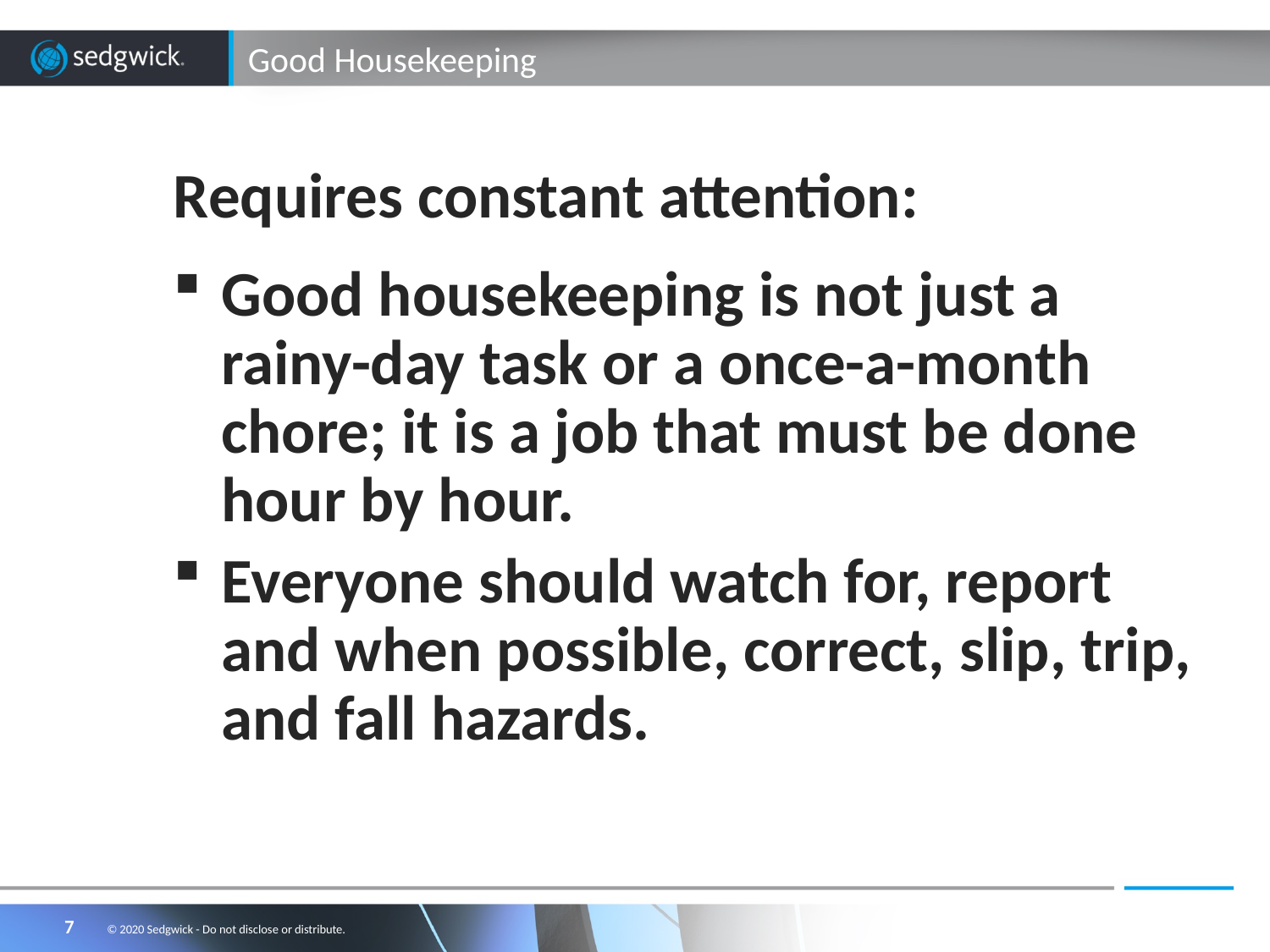

# Good Housekeeping
Requires constant attention:

Good housekeeping is not just a rainy-day task or a once-a-month chore; it is a job that must be done hour by hour.
Everyone should watch for, report and when possible, correct, slip, trip, and fall hazards.